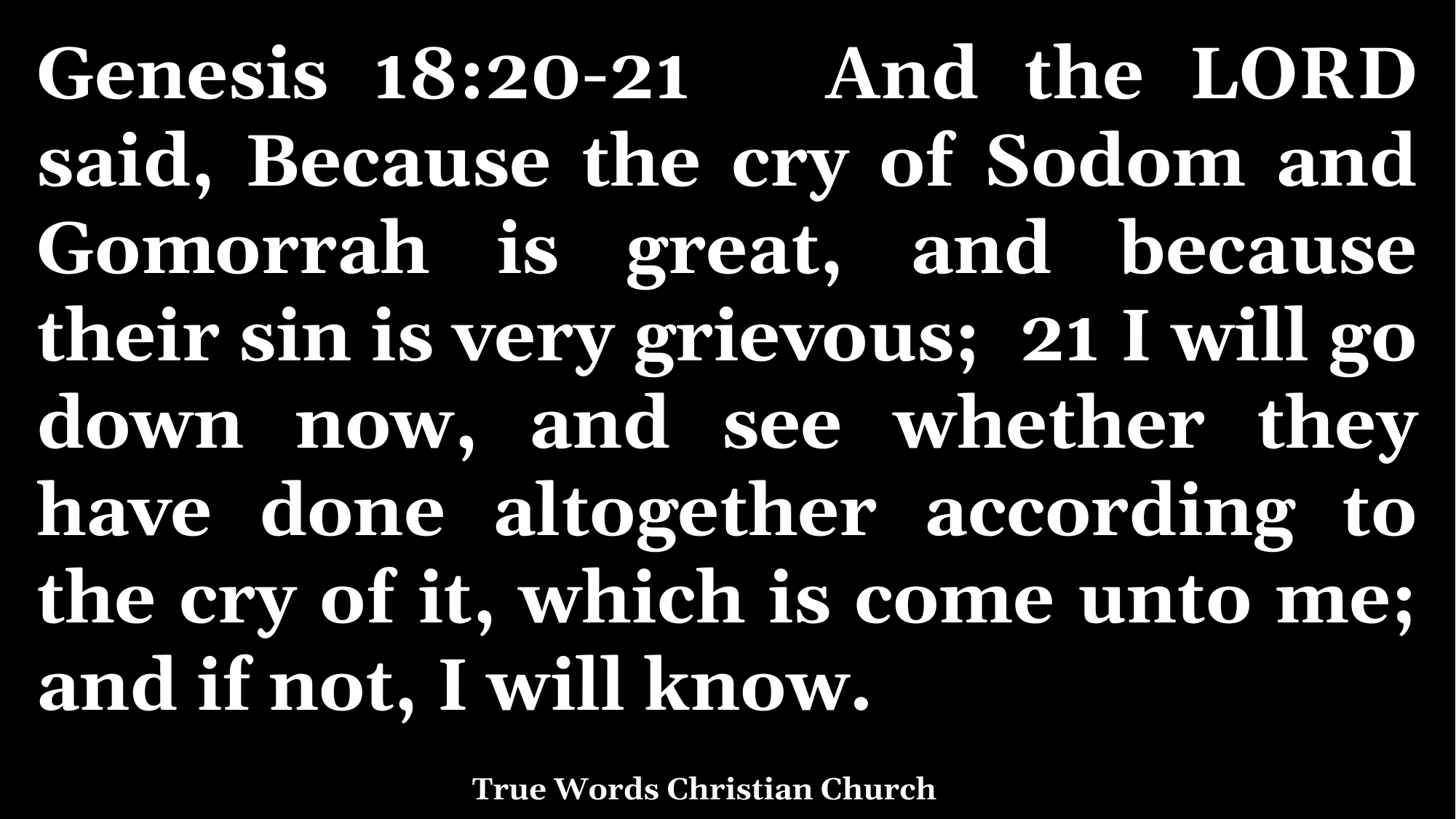

Genesis 18:20-21   And the LORD said, Because the cry of Sodom and Gomorrah is great, and because their sin is very grievous;  21 I will go down now, and see whether they have done altogether according to the cry of it, which is come unto me; and if not, I will know.
True Words Christian Church